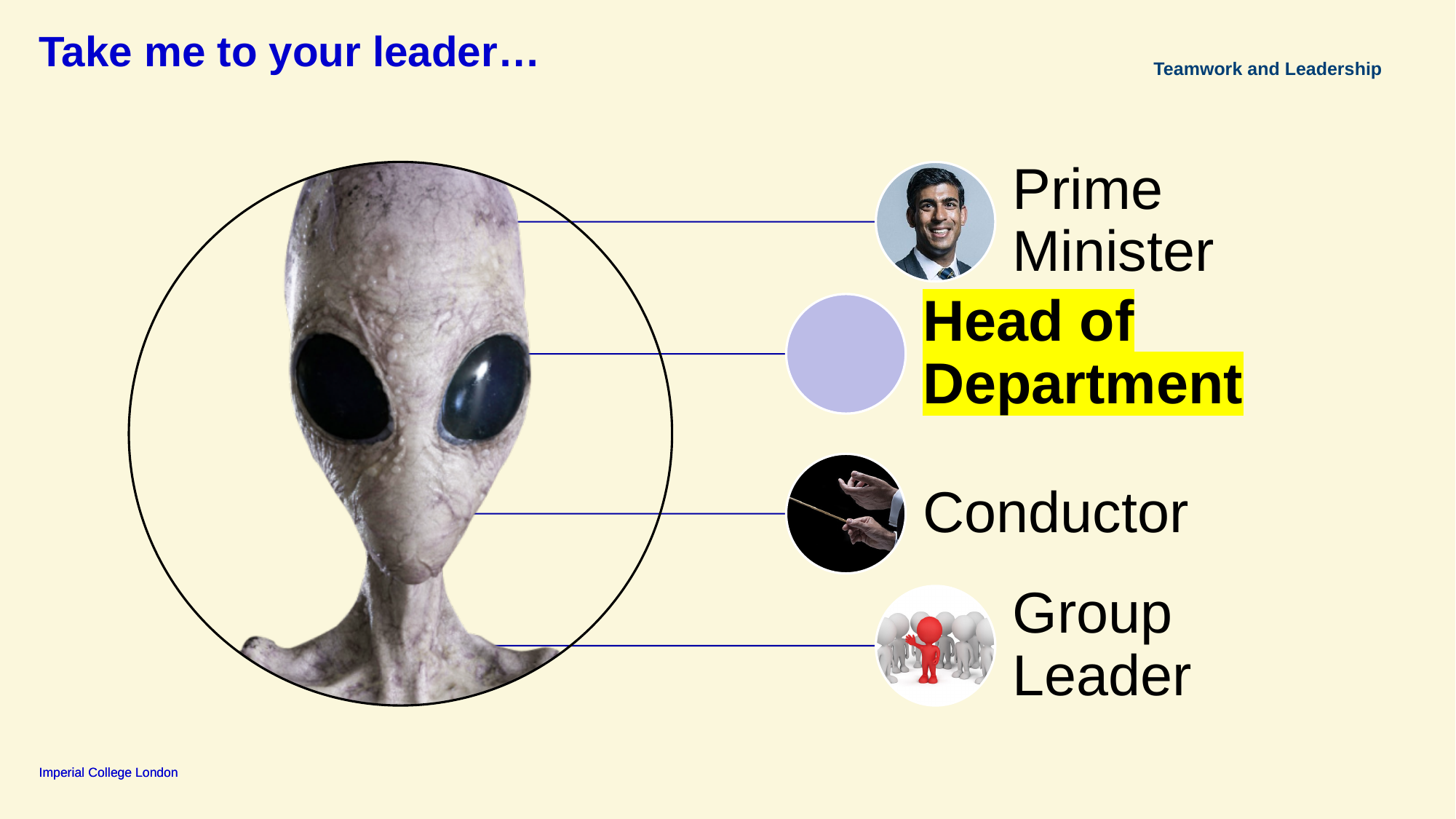

# Take me to your leader…
Teamwork and Leadership

Prime Minister
Head of Department
Conductor
Group Leader